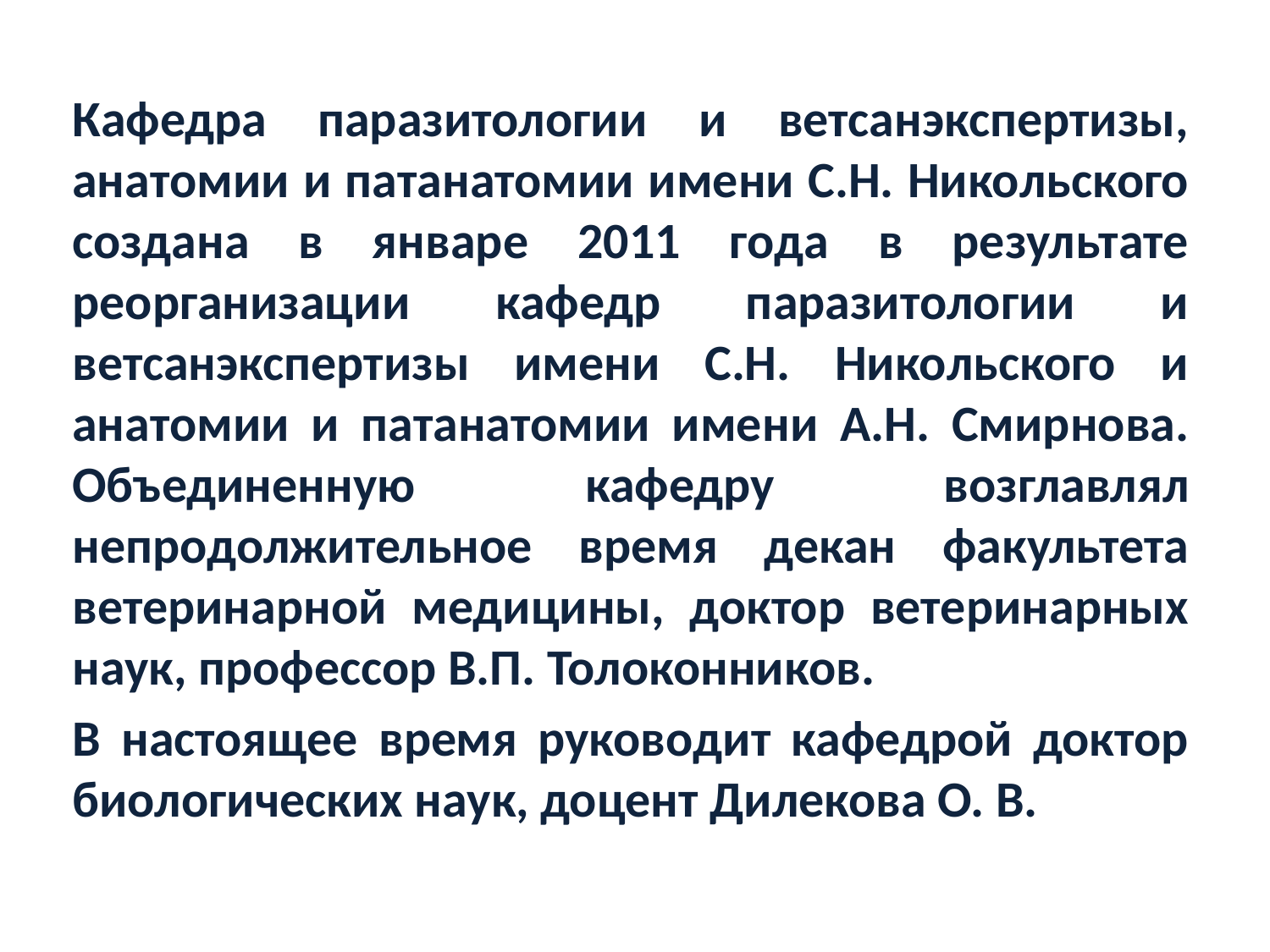

Кафедра паразитологии и ветсанэкспертизы, анатомии и патанатомии имени С.Н. Никольского создана в январе 2011 года в результате реорганизации кафедр паразитологии и ветсанэкспертизы имени С.Н. Никольского и анатомии и патанатомии имени А.Н. Смирнова. Объединенную кафедру возглавлял непродолжительное время декан факультета ветеринарной медицины, доктор ветеринарных наук, профессор В.П. Толоконников.
В настоящее время руководит кафедрой доктор биологических наук, доцент Дилекова О. В.